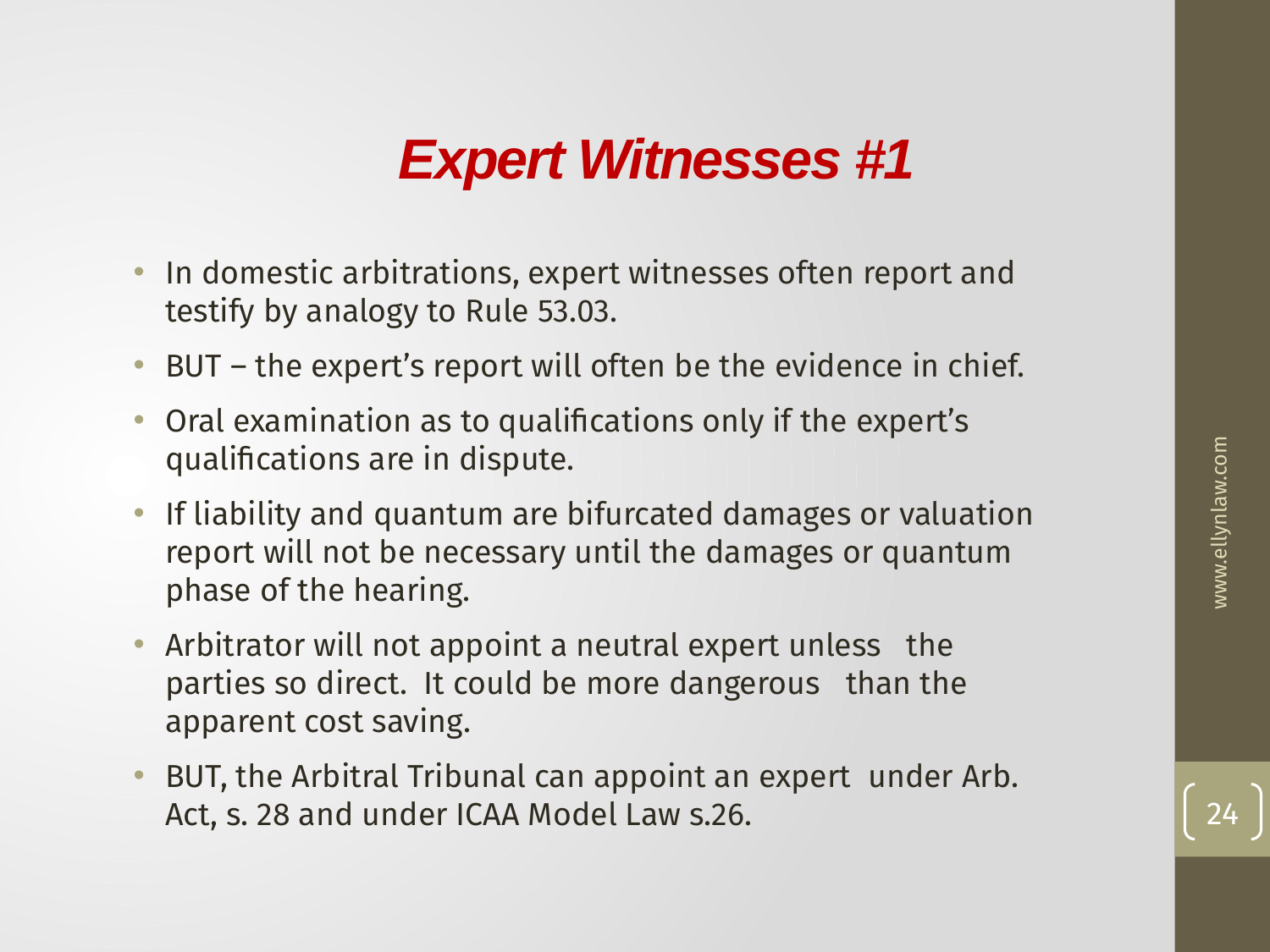

# Expert Witnesses #1
In domestic arbitrations, expert witnesses often report and testify by analogy to Rule 53.03.
BUT – the expert’s report will often be the evidence in chief.
Oral examination as to qualifications only if the expert’s qualifications are in dispute.
If liability and quantum are bifurcated damages or valuation report will not be necessary until the damages or quantum phase of the hearing.
Arbitrator will not appoint a neutral expert unless   the parties so direct.  It could be more dangerous   than the apparent cost saving.
BUT, the Arbitral Tribunal can appoint an expert  under Arb. Act, s. 28 and under ICAA Model Law s.26.

www.ellynlaw.com
24